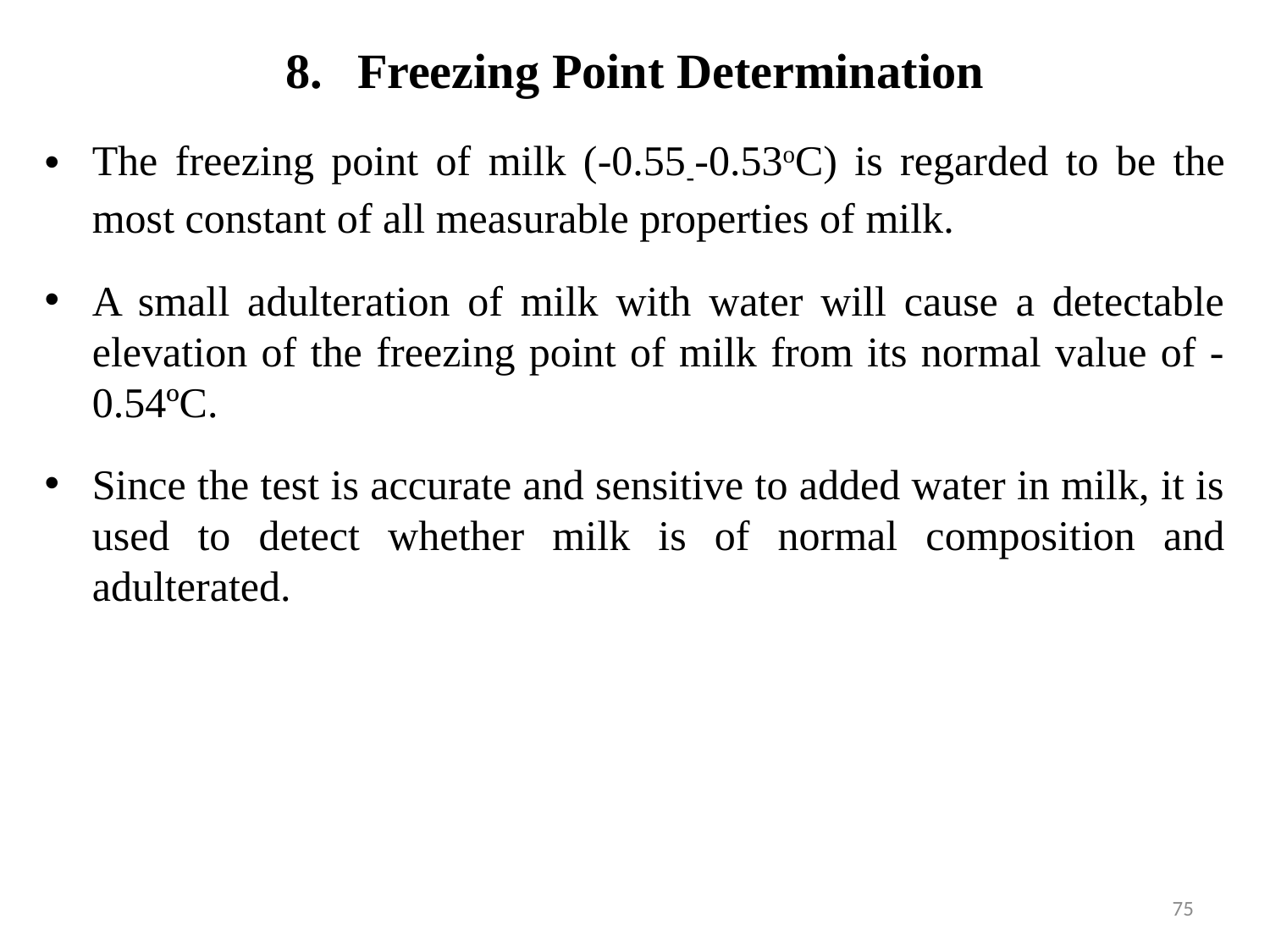

# Freezing Point Determination
The freezing point of milk (-0.55--0.53oC) is regarded to be the most constant of all measurable properties of milk.
A small adulteration of milk with water will cause a detectable elevation of the freezing point of milk from its normal value of -0.54ºC.
Since the test is accurate and sensitive to added water in milk, it is used to detect whether milk is of normal composition and adulterated.

75